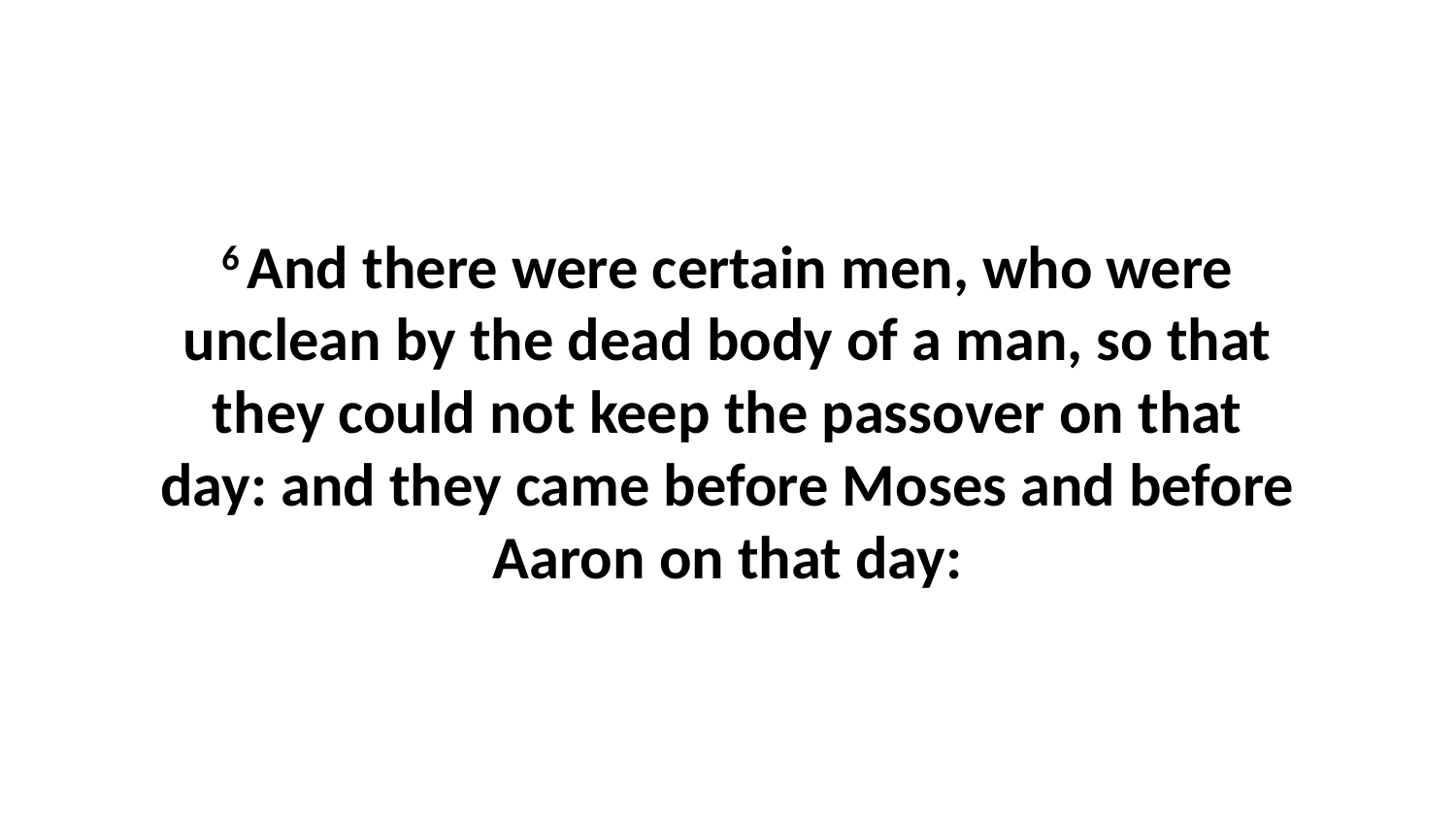

6 And there were certain men, who were unclean by the dead body of a man, so that they could not keep the passover on that day: and they came before Moses and before Aaron on that day: